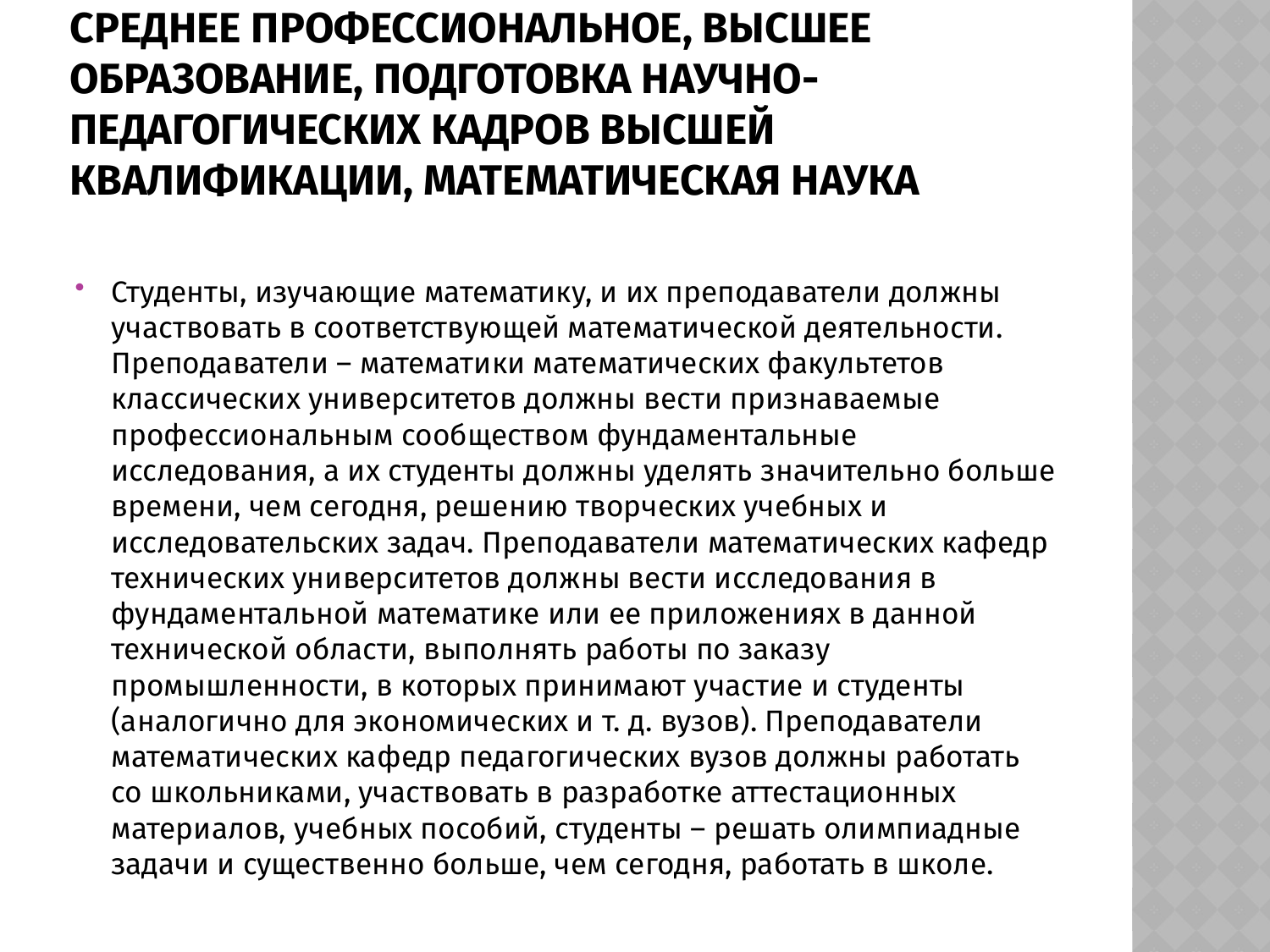

# Среднее профессиональное, высшее образование, подготовка научно- педагогических кадров высшей квалификации, математическая наука

Студенты, изучающие математику, и их преподаватели должны участвовать в соответствующей математической деятельности. Преподаватели – математики математических факультетов классических университетов должны вести признаваемые профессиональным сообществом фундаментальные исследования, а их студенты должны уделять значительно больше времени, чем сегодня, решению творческих учебных и исследовательских задач. Преподаватели математических кафедр технических университетов должны вести исследования в фундаментальной математике или ее приложениях в данной технической области, выполнять работы по заказу промышленности, в которых принимают участие и студенты (аналогично для экономических и т. д. вузов). Преподаватели математических кафедр педагогических вузов должны работать со школьниками, участвовать в разработке аттестационных материалов, учебных пособий, студенты – решать олимпиадные задачи и существенно больше, чем сегодня, работать в школе.